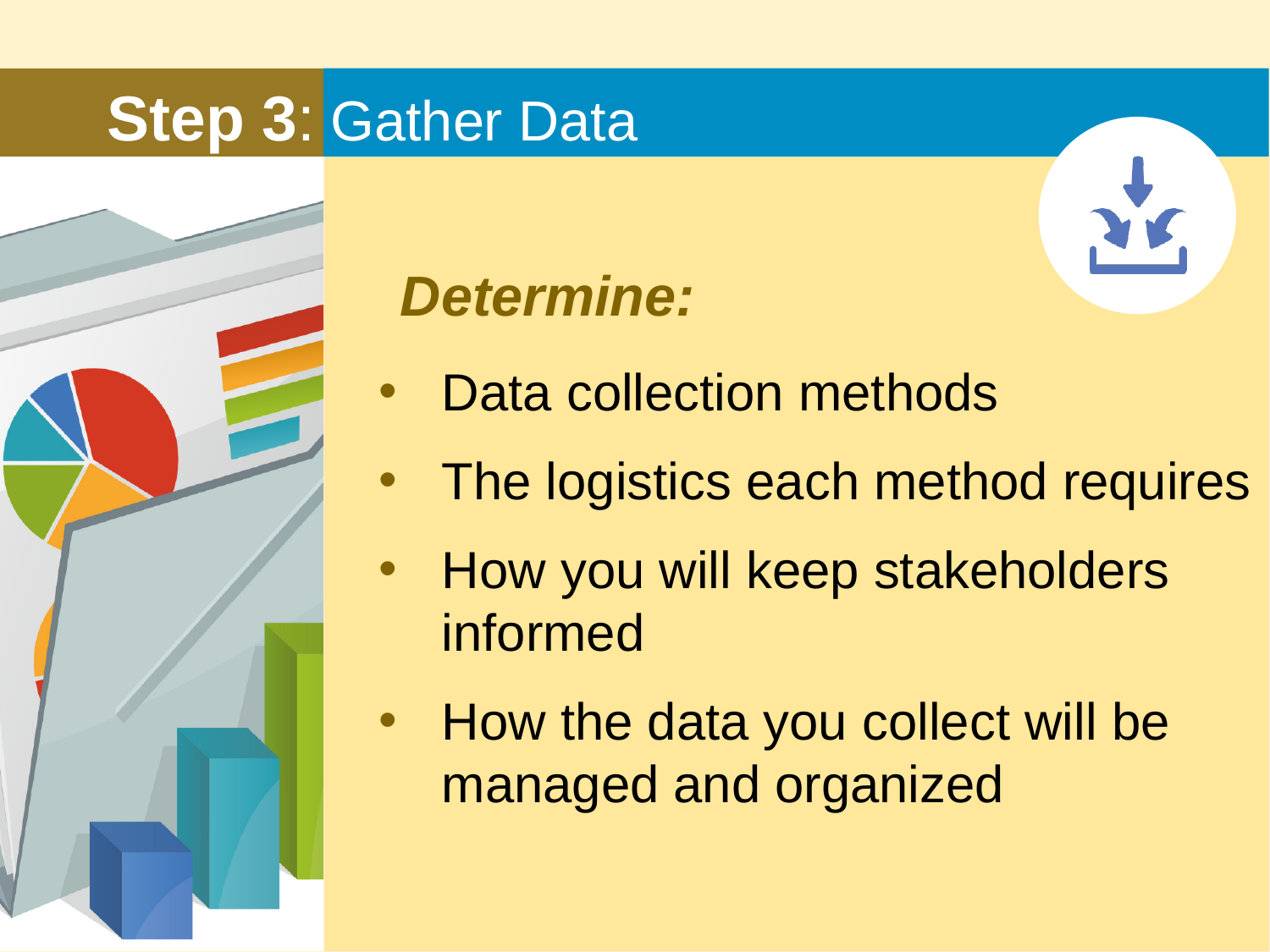

# Step 3: Gather Data
Determine:
Data collection methods
The logistics each method requires
How you will keep stakeholders informed
How the data you collect will be managed and organized